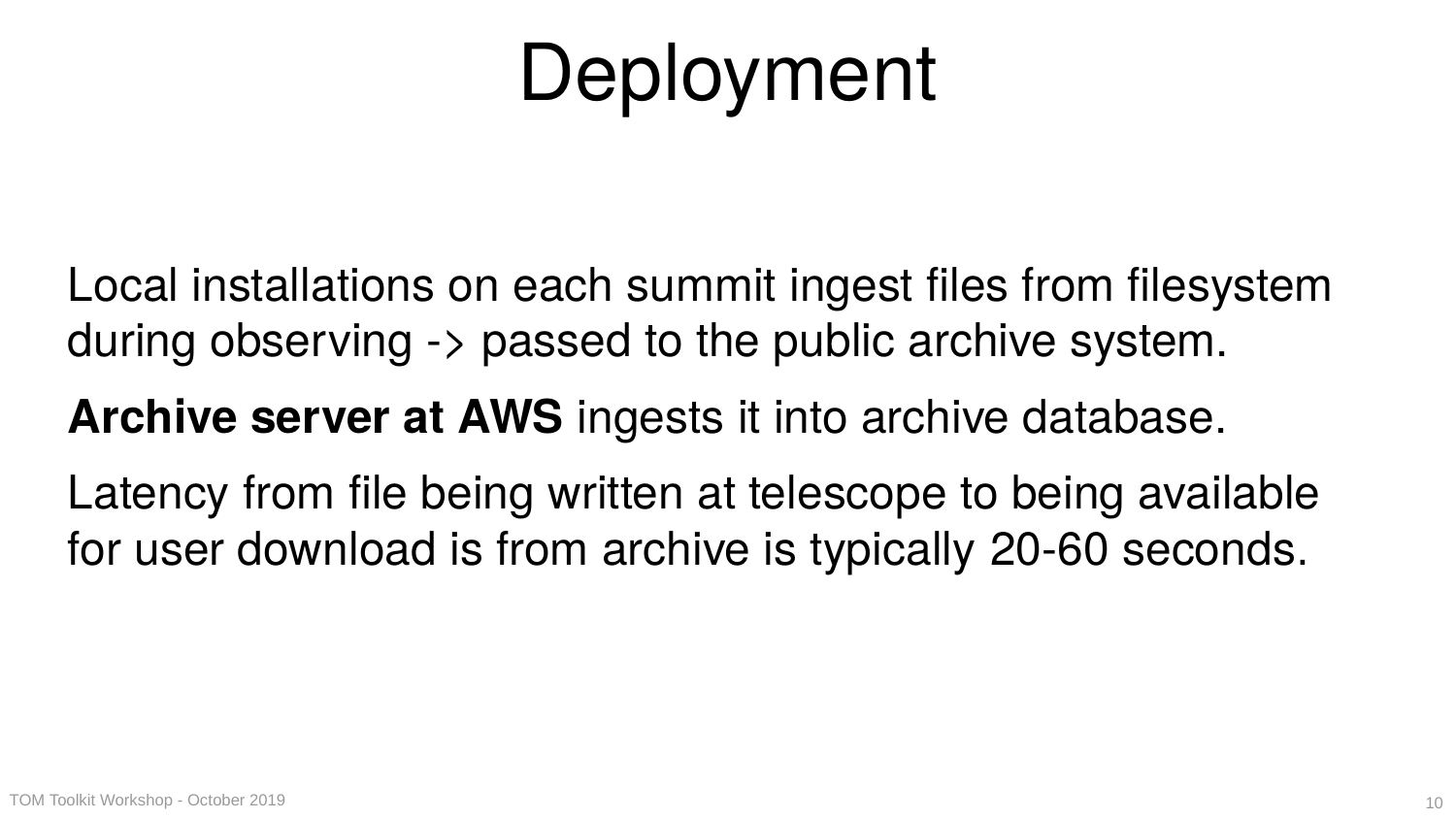

# Deployment
Local installations on each summit ingest files from filesystem during observing -> passed to the public archive system.
Archive server at AWS ingests it into archive database.
Latency from file being written at telescope to being available for user download is from archive is typically 20-60 seconds.

10